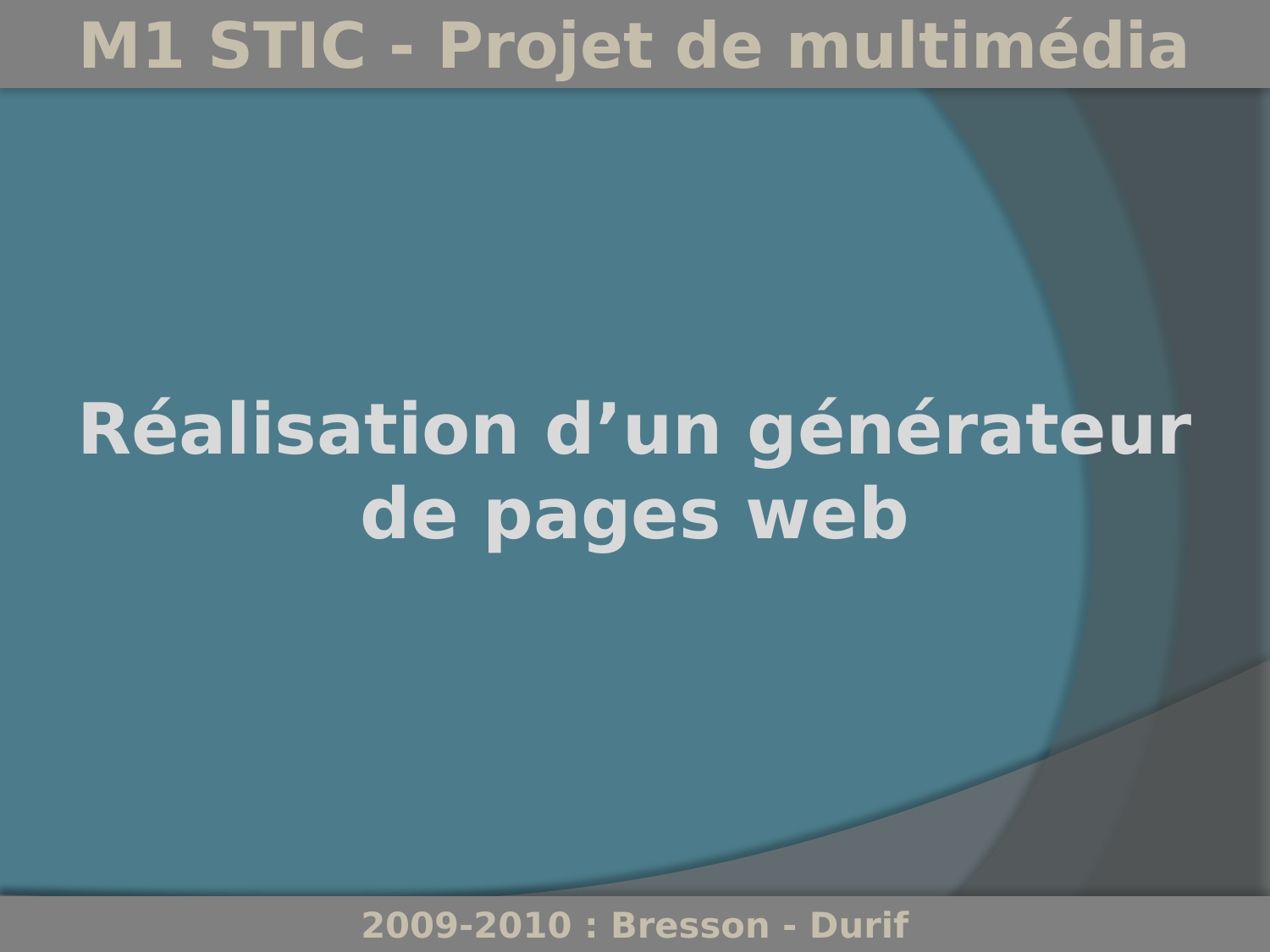

M1 STIC - Projet de multimédia
Réalisation d’un générateur de pages web
1
2009-2010 : Bresson - Durif